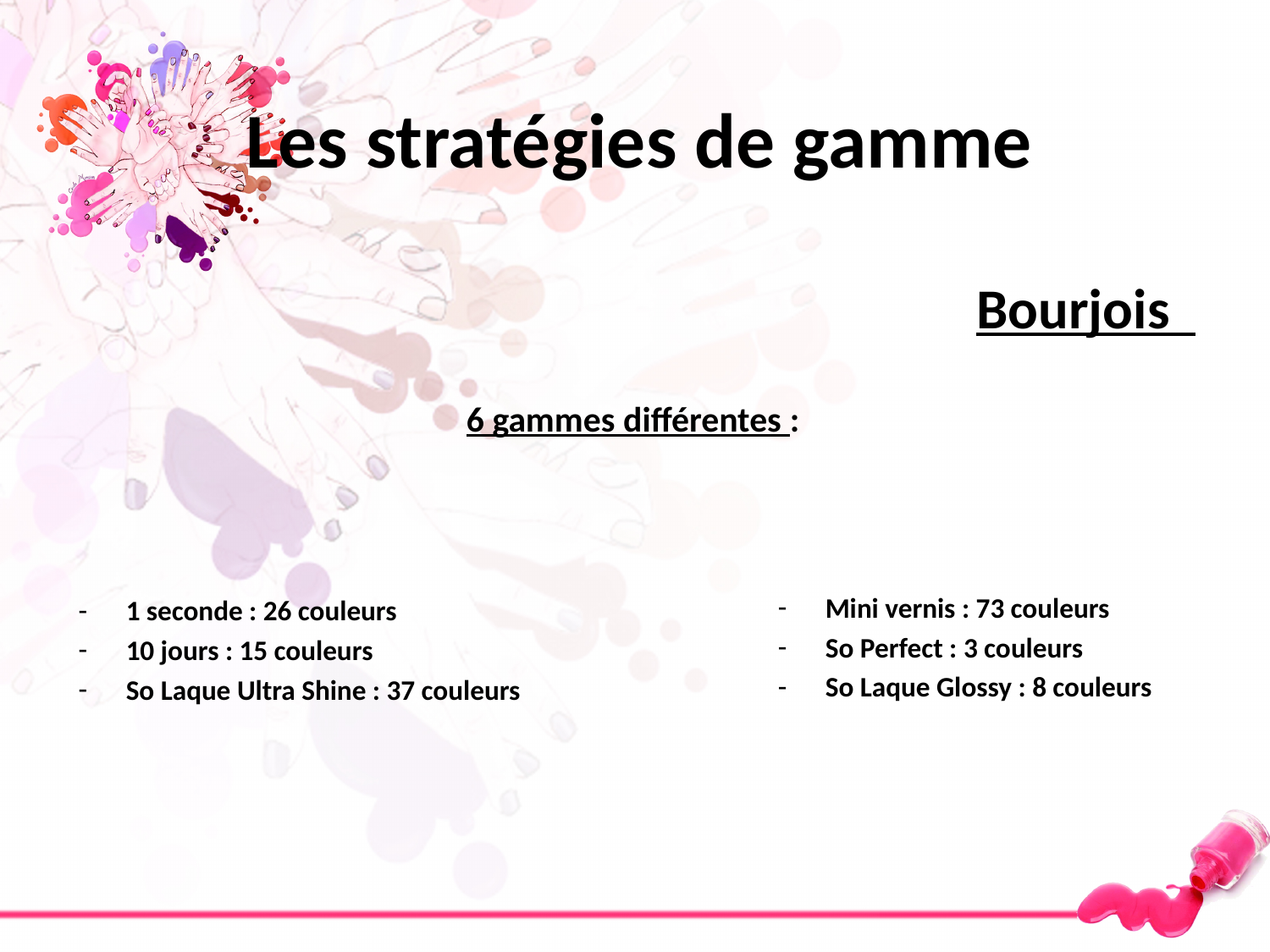

# Les stratégies de gamme
Bourjois

6 gammes différentes :

1 seconde : 26 couleurs
10 jours : 15 couleurs
So Laque Ultra Shine : 37 couleurs

Mini vernis : 73 couleurs
So Perfect : 3 couleurs
So Laque Glossy : 8 couleurs